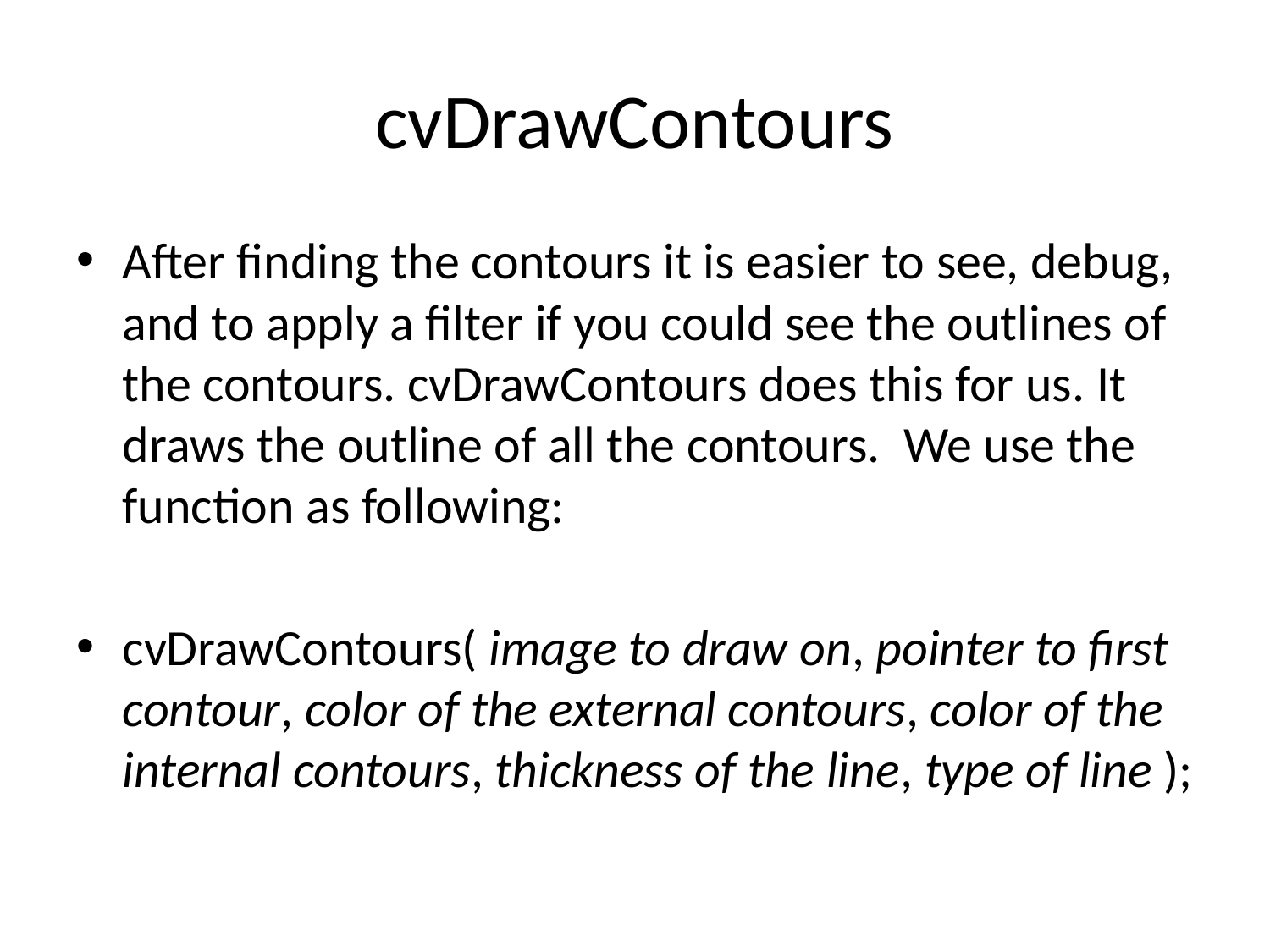

# cvDrawContours
After finding the contours it is easier to see, debug, and to apply a filter if you could see the outlines of the contours. cvDrawContours does this for us. It draws the outline of all the contours.  We use the function as following:

cvDrawContours( image to draw on, pointer to first contour, color of the external contours, color of the internal contours, thickness of the line, type of line );